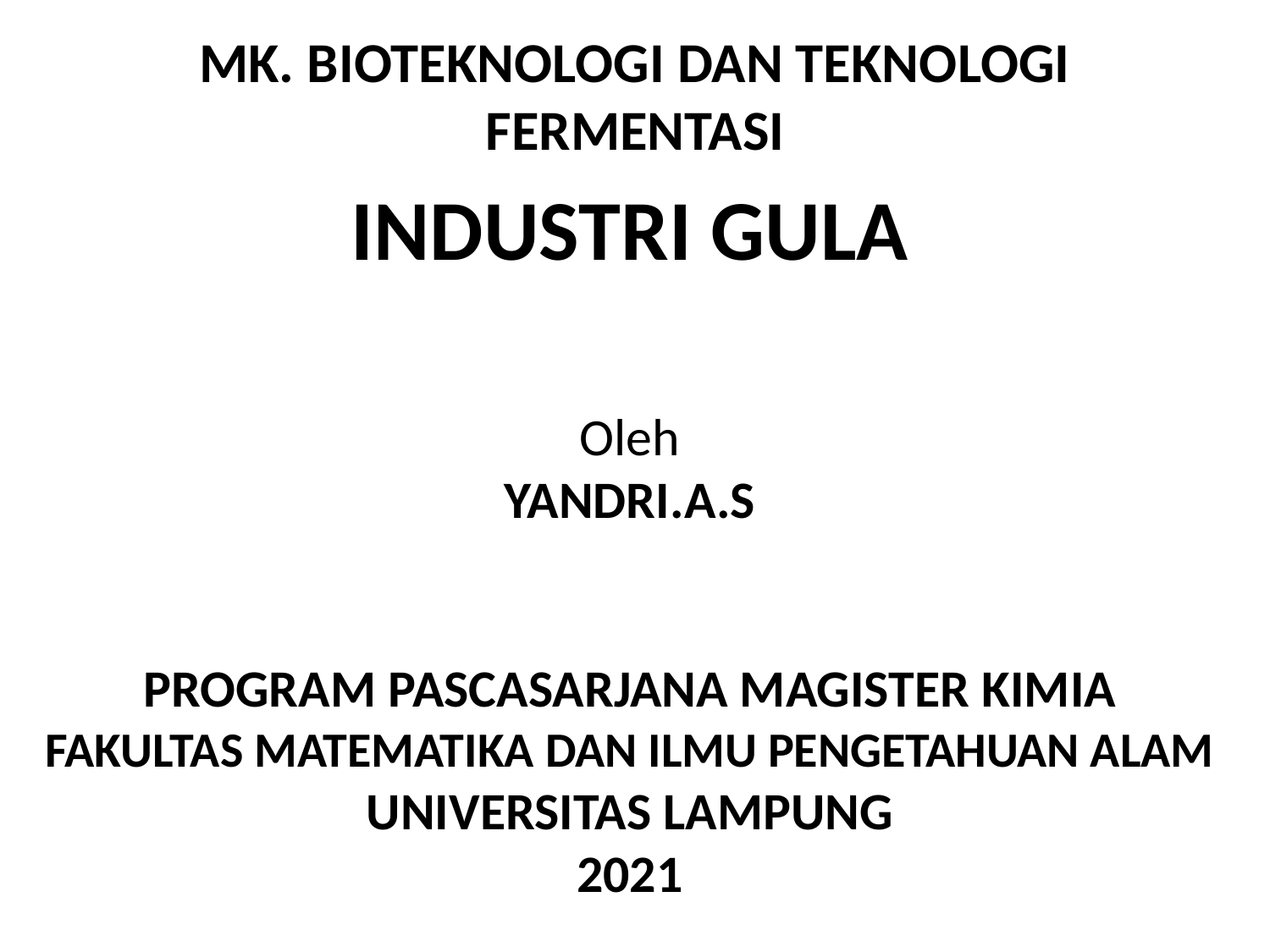

# MK. BIOTEKNOLOGI DAN TEKNOLOGI FERMENTASI
INDUSTRI GULA

Oleh
YANDRI.A.S

PROGRAM PASCASARJANA MAGISTER KIMIA
FAKULTAS MATEMATIKA DAN ILMU PENGETAHUAN ALAM
UNIVERSITAS LAMPUNG
2021